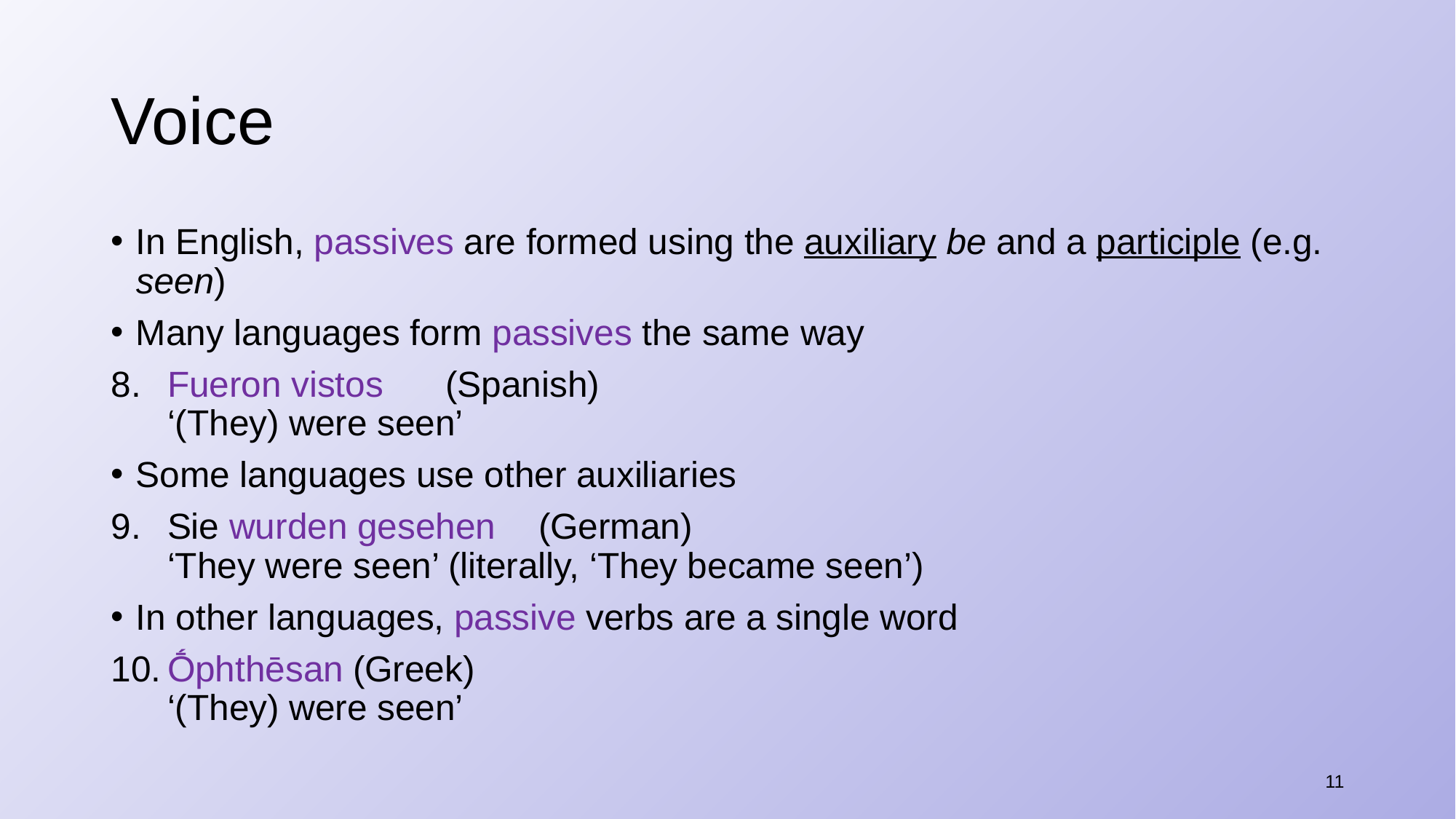

# Voice
In English, passives are formed using the auxiliary be and a participle (e.g. seen)
Many languages form passives the same way
​Fueron vistos			(Spanish)
‘(They) were seen’
Some languages use other auxiliaries
Sie wurden gesehen		(German)
‘They were seen’ (literally, ‘They became seen’)
In other languages, passive verbs are a single word
​Ṓphthēsan			(Greek)
‘(They) were seen’
11